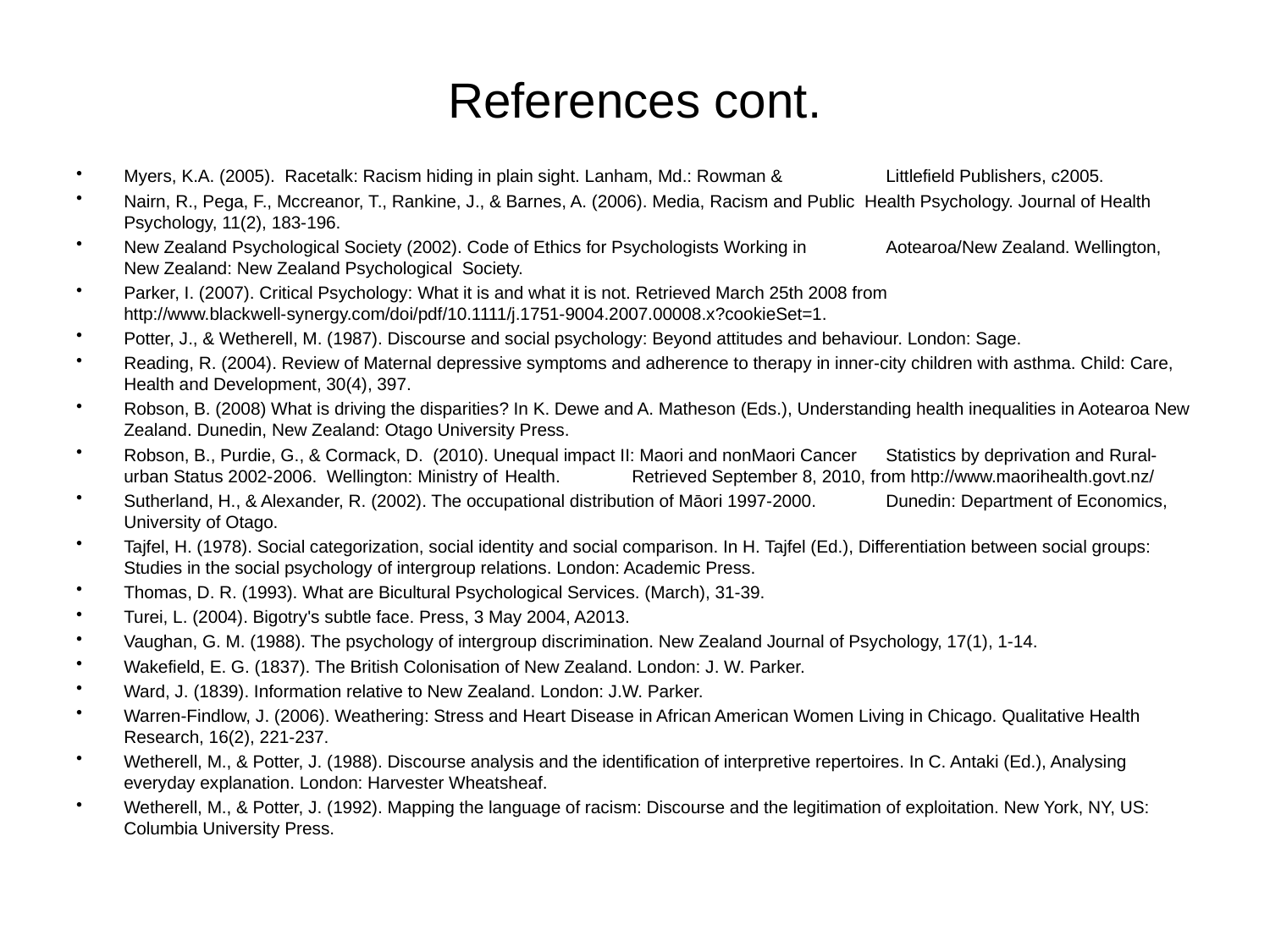

# References cont.
Myers, K.A. (2005).  Racetalk: Racism hiding in plain sight. Lanham, Md.: Rowman & 	Littlefield Publishers, c2005.
Nairn, R., Pega, F., Mccreanor, T., Rankine, J., & Barnes, A. (2006). Media, Racism and Public  Health Psychology. Journal of Health Psychology, 11(2), 183-196.
New Zealand Psychological Society (2002). Code of Ethics for Psychologists Working in  	Aotearoa/New Zealand. Wellington, New Zealand: New Zealand Psychological  Society.
Parker, I. (2007). Critical Psychology: What it is and what it is not. Retrieved March 25th 2008 from http://www.blackwell-synergy.com/doi/pdf/10.1111/j.1751-9004.2007.00008.x?cookieSet=1.
Potter, J., & Wetherell, M. (1987). Discourse and social psychology: Beyond attitudes and behaviour. London: Sage.
Reading, R. (2004). Review of Maternal depressive symptoms and adherence to therapy in inner-city children with asthma. Child: Care, Health and Development, 30(4), 397.
Robson, B. (2008) What is driving the disparities? In K. Dewe and A. Matheson (Eds.), Understanding health inequalities in Aotearoa New Zealand. Dunedin, New Zealand: Otago University Press.
Robson, B., Purdie, G., & Cormack, D.  (2010). Unequal impact II: Maori and nonMaori Cancer 	Statistics by deprivation and Rural-urban Status 2002-2006.  Wellington: Ministry of 	Health.	Retrieved September 8, 2010, from http://www.maorihealth.govt.nz/
Sutherland, H., & Alexander, R. (2002). The occupational distribution of Māori 1997-2000. 	Dunedin: Department of Economics, University of Otago.
Tajfel, H. (1978). Social categorization, social identity and social comparison. In H. Tajfel (Ed.), Differentiation between social groups: Studies in the social psychology of intergroup relations. London: Academic Press.
Thomas, D. R. (1993). What are Bicultural Psychological Services. (March), 31-39.
Turei, L. (2004). Bigotry's subtle face. Press, 3 May 2004, A2013.
Vaughan, G. M. (1988). The psychology of intergroup discrimination. New Zealand Journal of Psychology, 17(1), 1-14.
Wakefield, E. G. (1837). The British Colonisation of New Zealand. London: J. W. Parker.
Ward, J. (1839). Information relative to New Zealand. London: J.W. Parker.
Warren-Findlow, J. (2006). Weathering: Stress and Heart Disease in African American Women Living in Chicago. Qualitative Health Research, 16(2), 221-237.
Wetherell, M., & Potter, J. (1988). Discourse analysis and the identification of interpretive repertoires. In C. Antaki (Ed.), Analysing everyday explanation. London: Harvester Wheatsheaf.
Wetherell, M., & Potter, J. (1992). Mapping the language of racism: Discourse and the legitimation of exploitation. New York, NY, US: Columbia University Press.